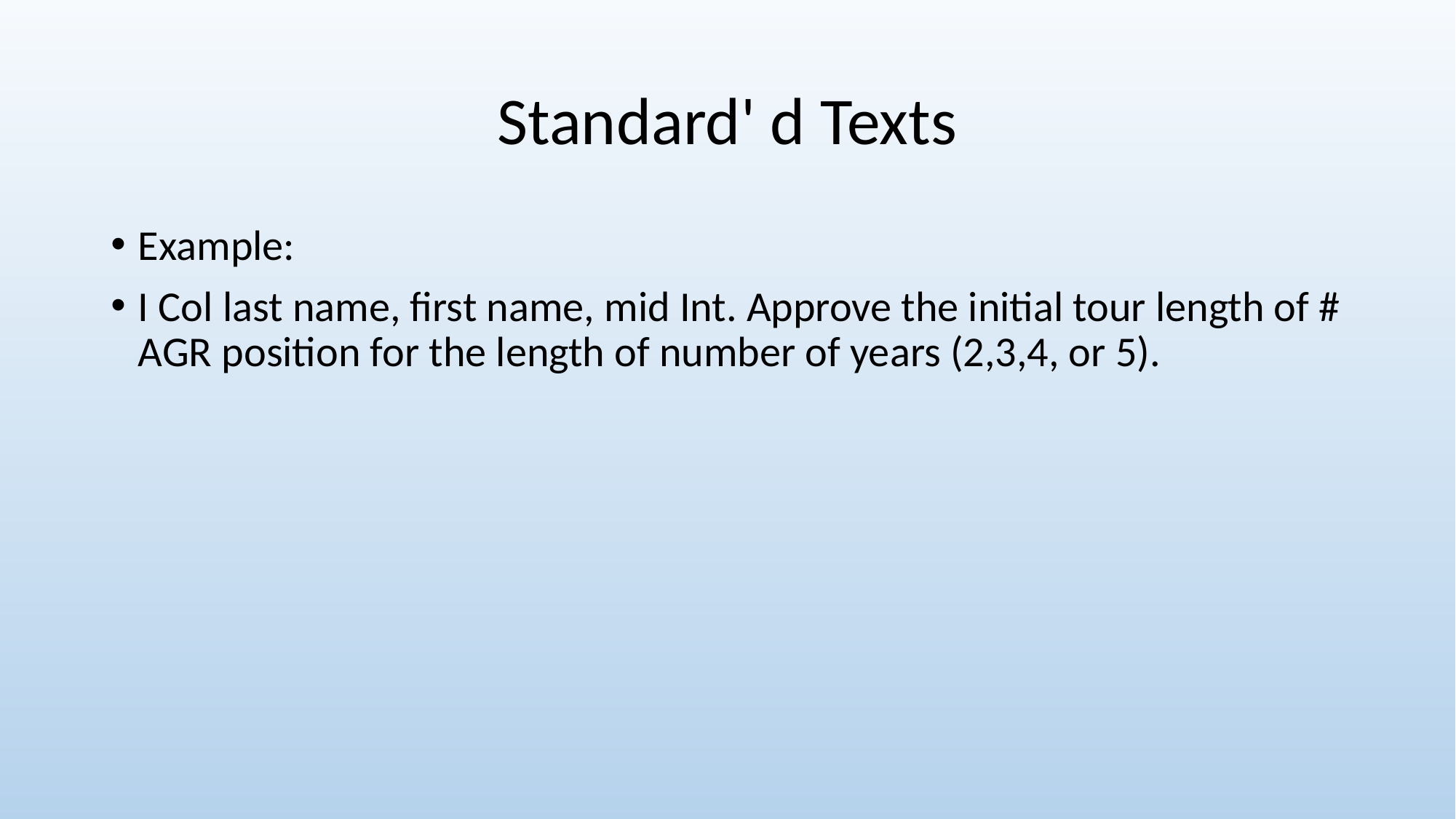

# Standard' d Texts
Example:
I Col last name, first name, mid Int. Approve the initial tour length of # AGR position for the length of number of years (2,3,4, or 5).